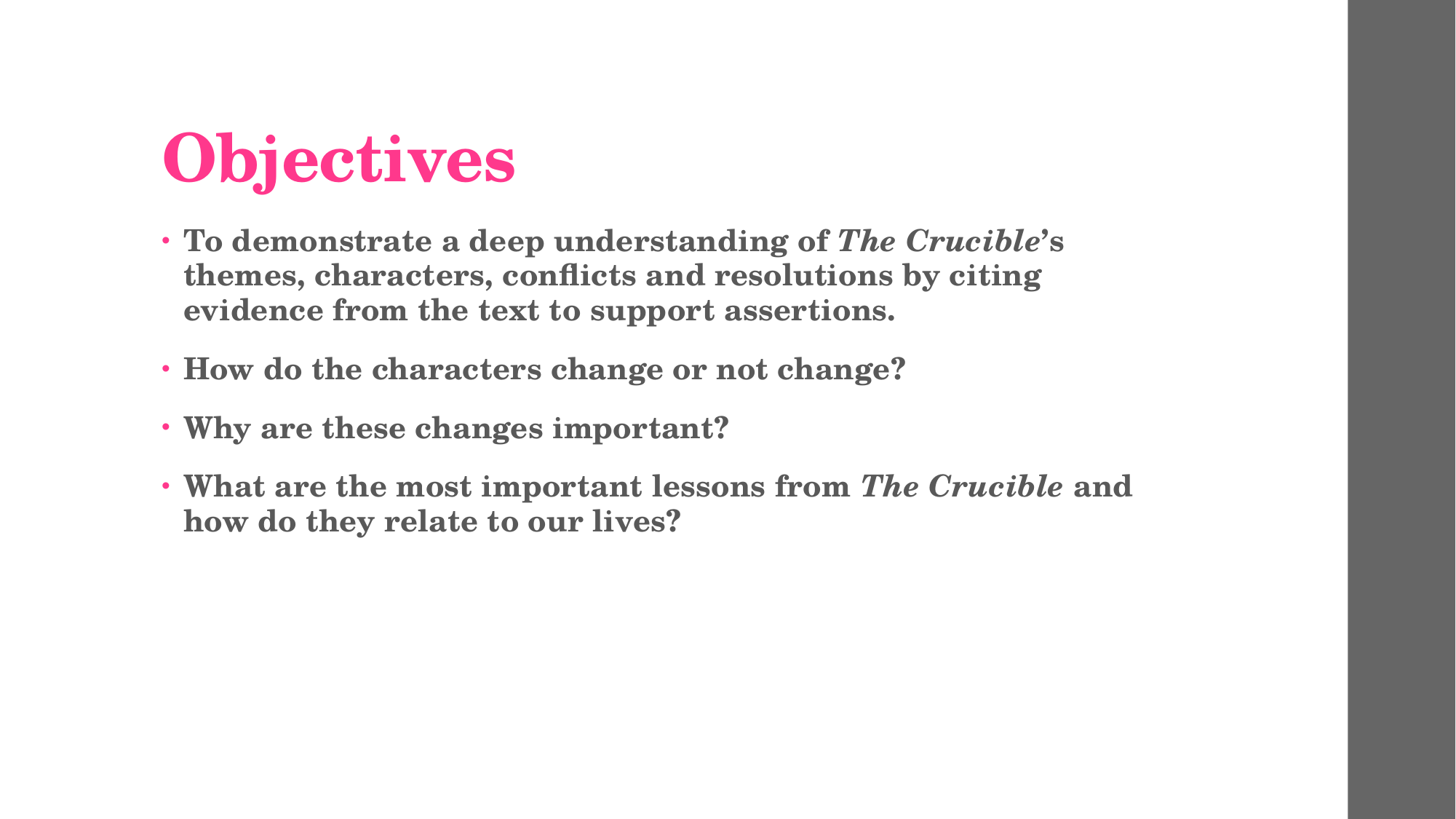

# Objectives
To demonstrate a deep understanding of The Crucible’s themes, characters, conflicts and resolutions by citing evidence from the text to support assertions.
How do the characters change or not change?
Why are these changes important?
What are the most important lessons from The Crucible and how do they relate to our lives?